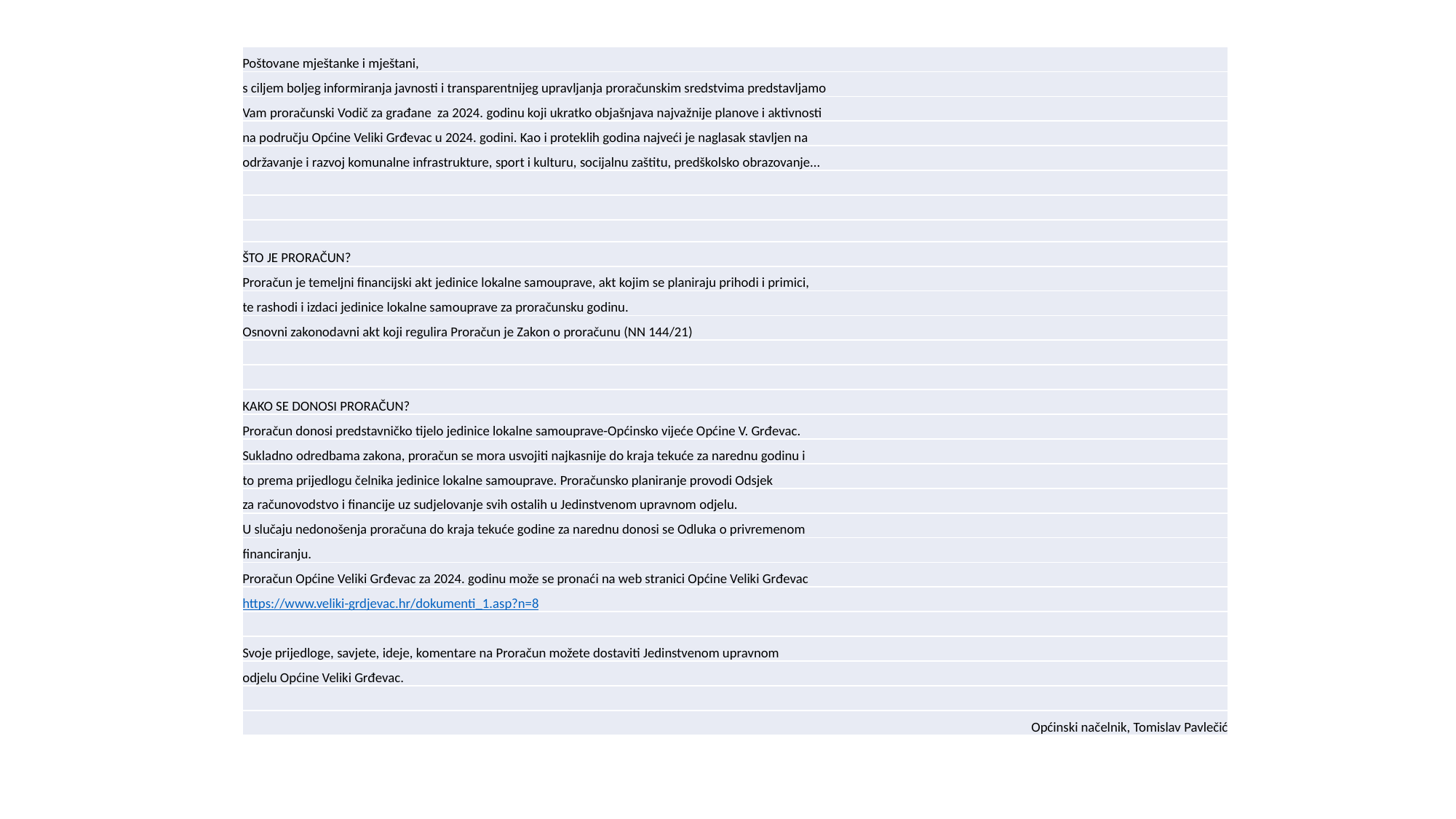

| Poštovane mještanke i mještani, |
| --- |
| s ciljem boljeg informiranja javnosti i transparentnijeg upravljanja proračunskim sredstvima predstavljamo |
| Vam proračunski Vodič za građane za 2024. godinu koji ukratko objašnjava najvažnije planove i aktivnosti |
| na području Općine Veliki Grđevac u 2024. godini. Kao i proteklih godina najveći je naglasak stavljen na |
| održavanje i razvoj komunalne infrastrukture, sport i kulturu, socijalnu zaštitu, predškolsko obrazovanje... |
|  |
|  |
|  |
| ŠTO JE PRORAČUN? |
| Proračun je temeljni financijski akt jedinice lokalne samouprave, akt kojim se planiraju prihodi i primici, |
| te rashodi i izdaci jedinice lokalne samouprave za proračunsku godinu. |
| Osnovni zakonodavni akt koji regulira Proračun je Zakon o proračunu (NN 144/21) |
|  |
|  |
| KAKO SE DONOSI PRORAČUN? |
| Proračun donosi predstavničko tijelo jedinice lokalne samouprave-Općinsko vijeće Općine V. Grđevac. |
| Sukladno odredbama zakona, proračun se mora usvojiti najkasnije do kraja tekuće za narednu godinu i |
| to prema prijedlogu čelnika jedinice lokalne samouprave. Proračunsko planiranje provodi Odsjek |
| za računovodstvo i financije uz sudjelovanje svih ostalih u Jedinstvenom upravnom odjelu. |
| U slučaju nedonošenja proračuna do kraja tekuće godine za narednu donosi se Odluka o privremenom |
| financiranju. |
| Proračun Općine Veliki Grđevac za 2024. godinu može se pronaći na web stranici Općine Veliki Grđevac |
| https://www.veliki-grdjevac.hr/dokumenti\_1.asp?n=8 |
|  |
| Svoje prijedloge, savjete, ideje, komentare na Proračun možete dostaviti Jedinstvenom upravnom |
| odjelu Općine Veliki Grđevac. |
|  |
| Općinski načelnik, Tomislav Pavlečić |